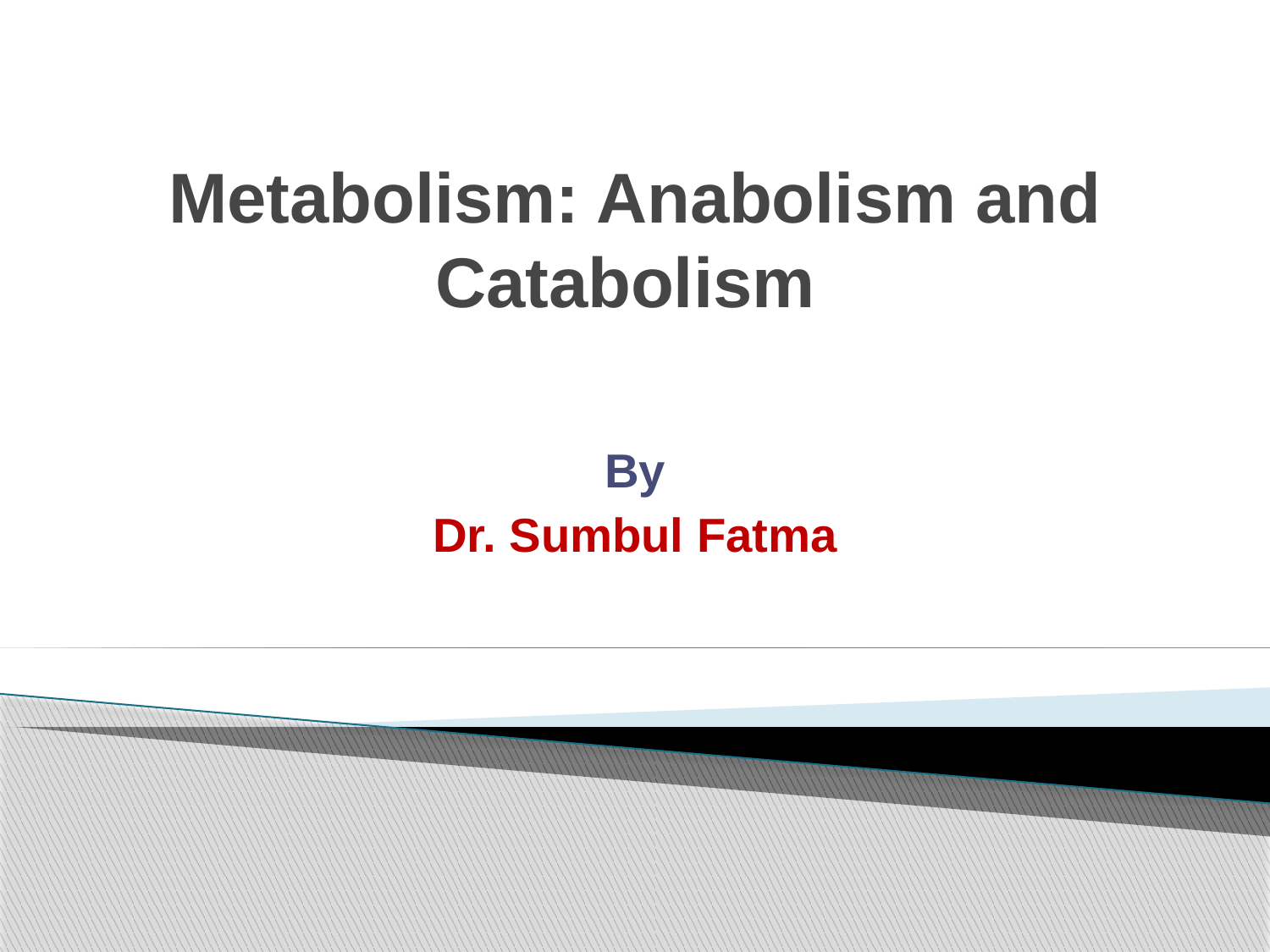

# Metabolism: Anabolism and Catabolism
By
Dr. Sumbul Fatma